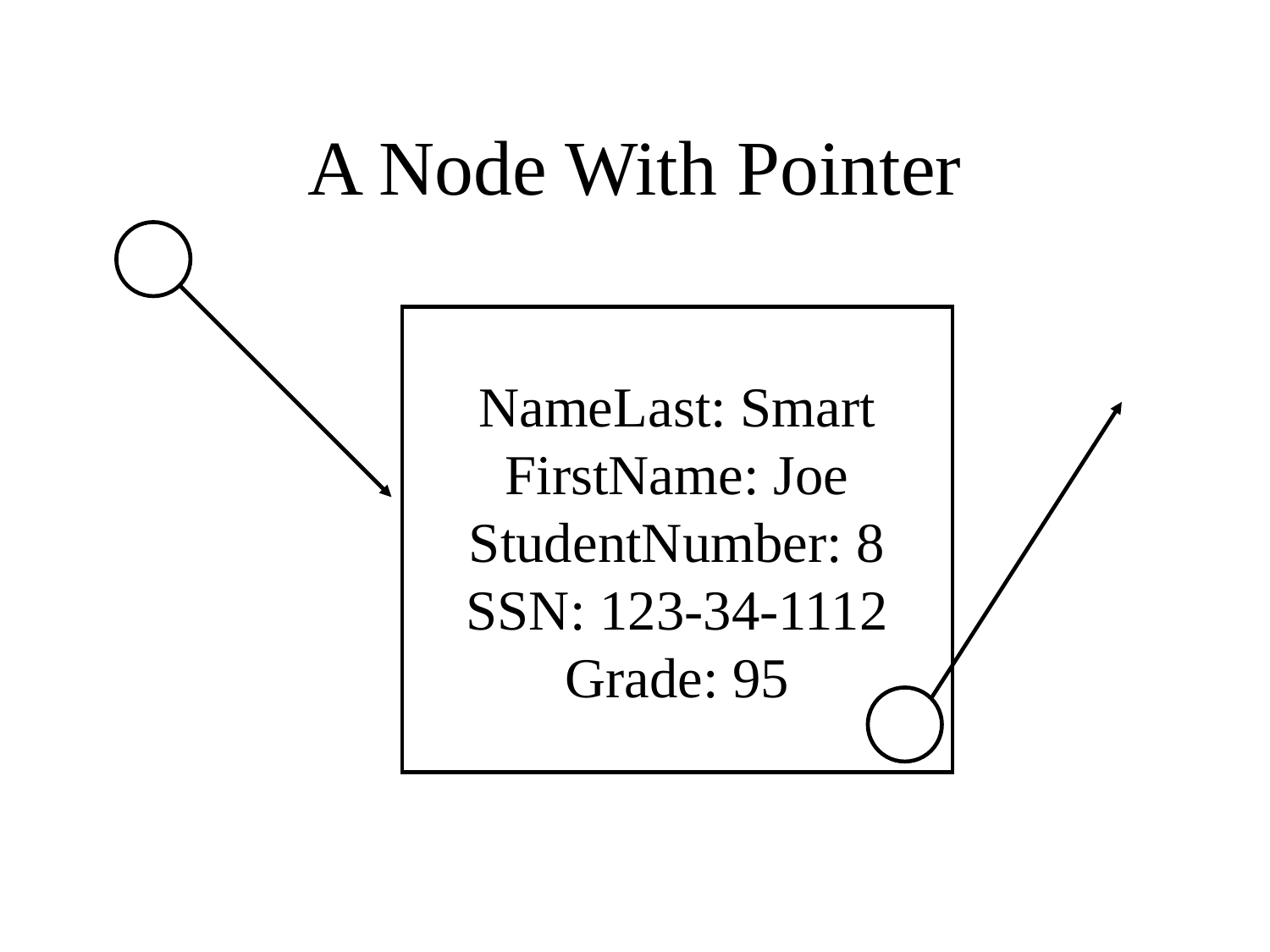

# A Node With Pointer

NameLast: Smart
FirstName: Joe
StudentNumber: 8
SSN: 123-34-1112
Grade: 95